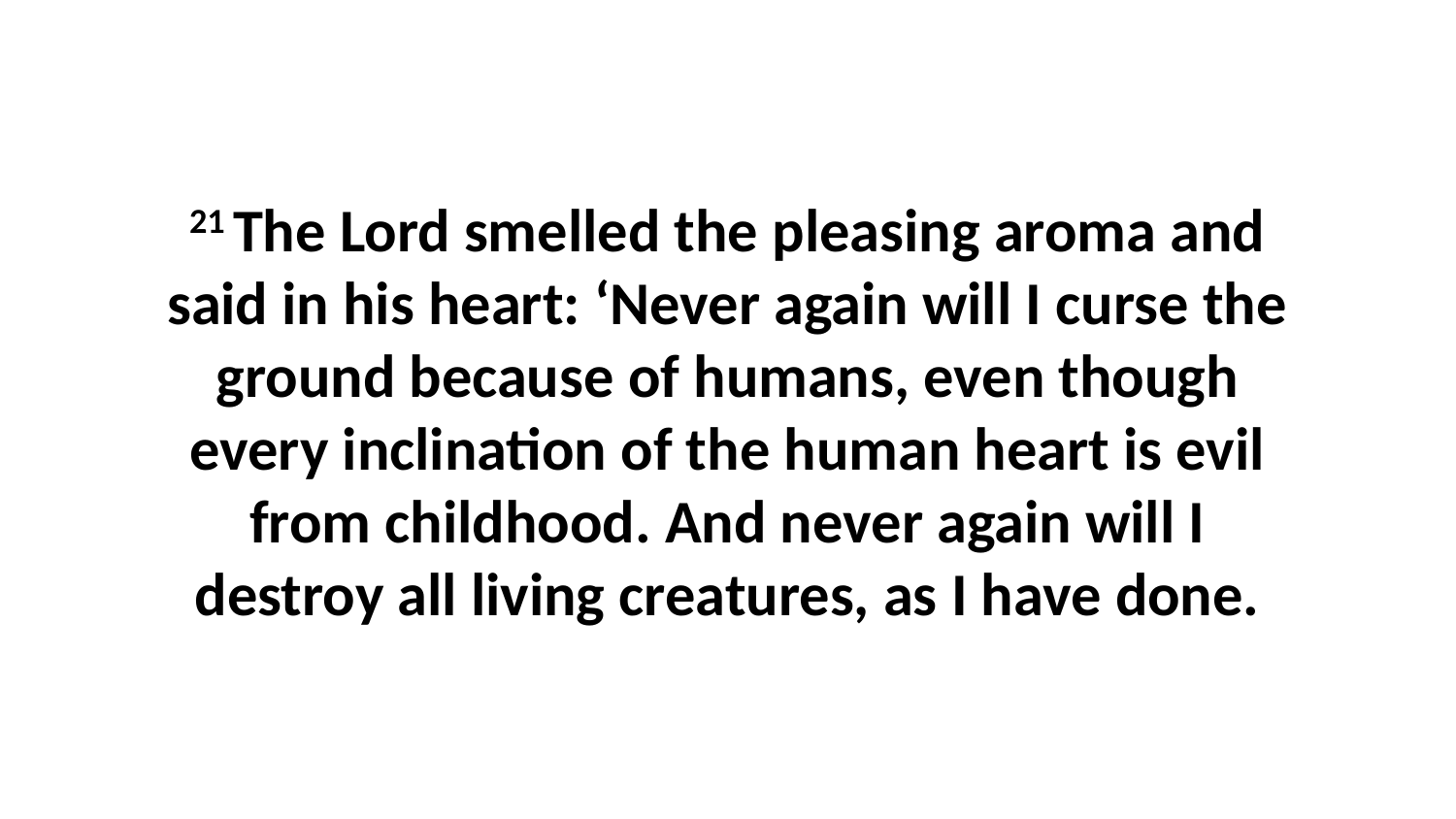

21 The Lord smelled the pleasing aroma and said in his heart: ‘Never again will I curse the ground because of humans, even though every inclination of the human heart is evil from childhood. And never again will I destroy all living creatures, as I have done.